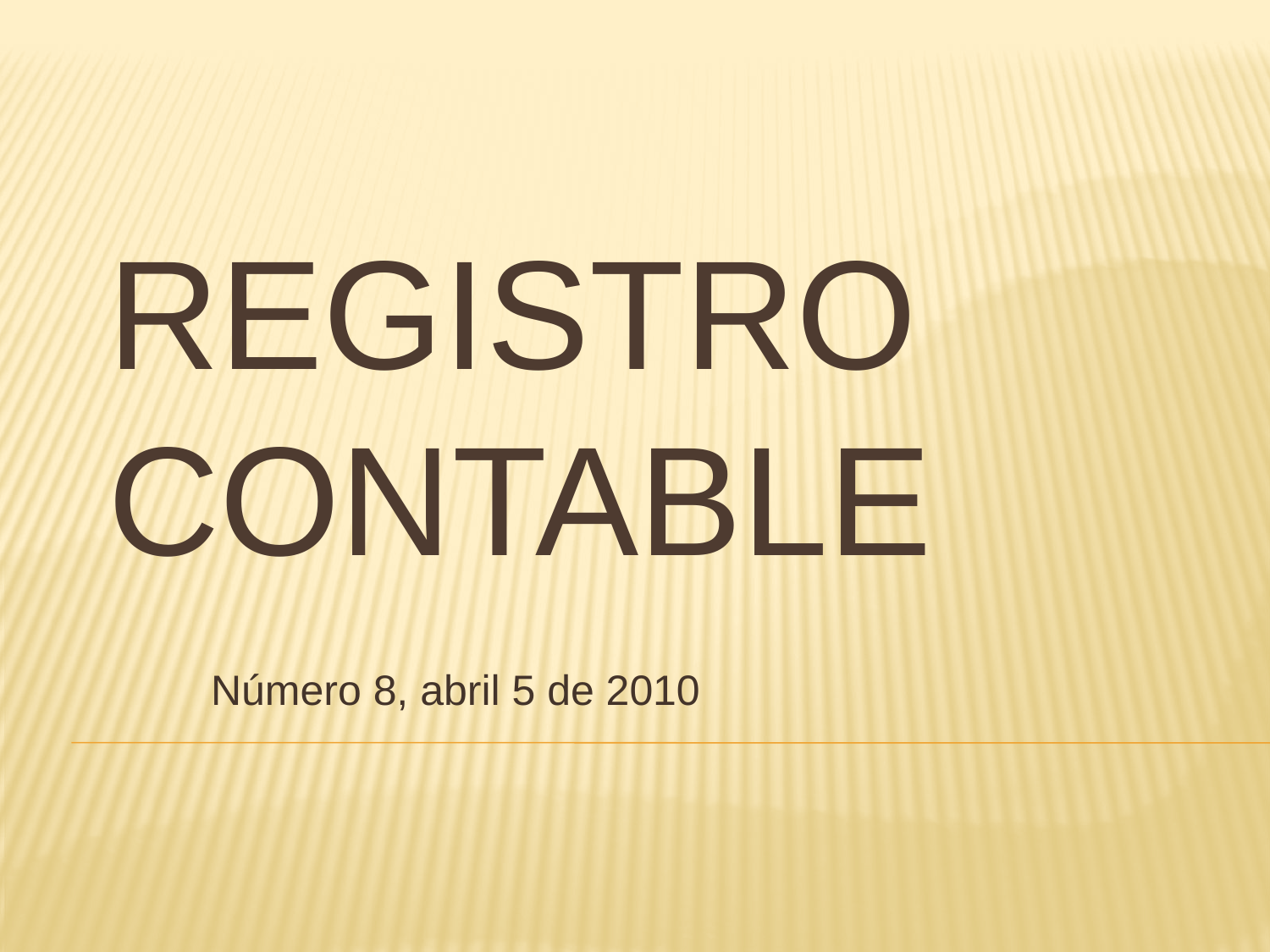

# Registro contable
Número 8, abril 5 de 2010